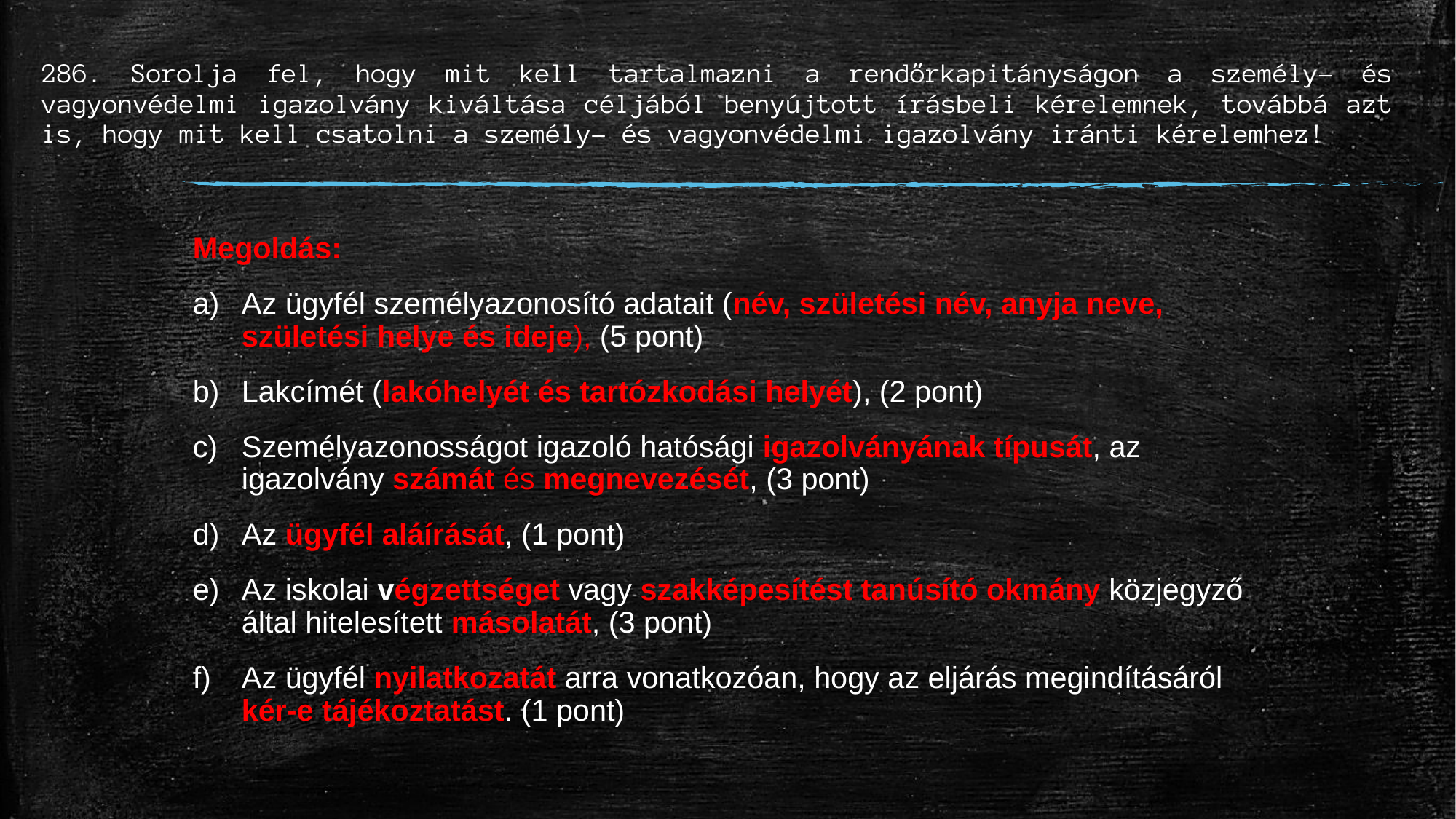

# 286. Sorolja fel, hogy mit kell tartalmazni a rendőrkapitányságon a személy- és vagyonvédelmi igazolvány kiváltása céljából benyújtott írásbeli kérelemnek, továbbá azt is, hogy mit kell csatolni a személy- és vagyonvédelmi igazolvány iránti kérelemhez!
Megoldás:
Az ügyfél személyazonosító adatait (név, születési név, anyja neve, születési helye és ideje), (5 pont)
Lakcímét (lakóhelyét és tartózkodási helyét), (2 pont)
Személyazonosságot igazoló hatósági igazolványának típusát, az igazolvány számát és megnevezését, (3 pont)
Az ügyfél aláírását, (1 pont)
Az iskolai végzettséget vagy szakképesítést tanúsító okmány közjegyző által hitelesített másolatát, (3 pont)
Az ügyfél nyilatkozatát arra vonatkozóan, hogy az eljárás megindításáról kér-e tájékoztatást. (1 pont)